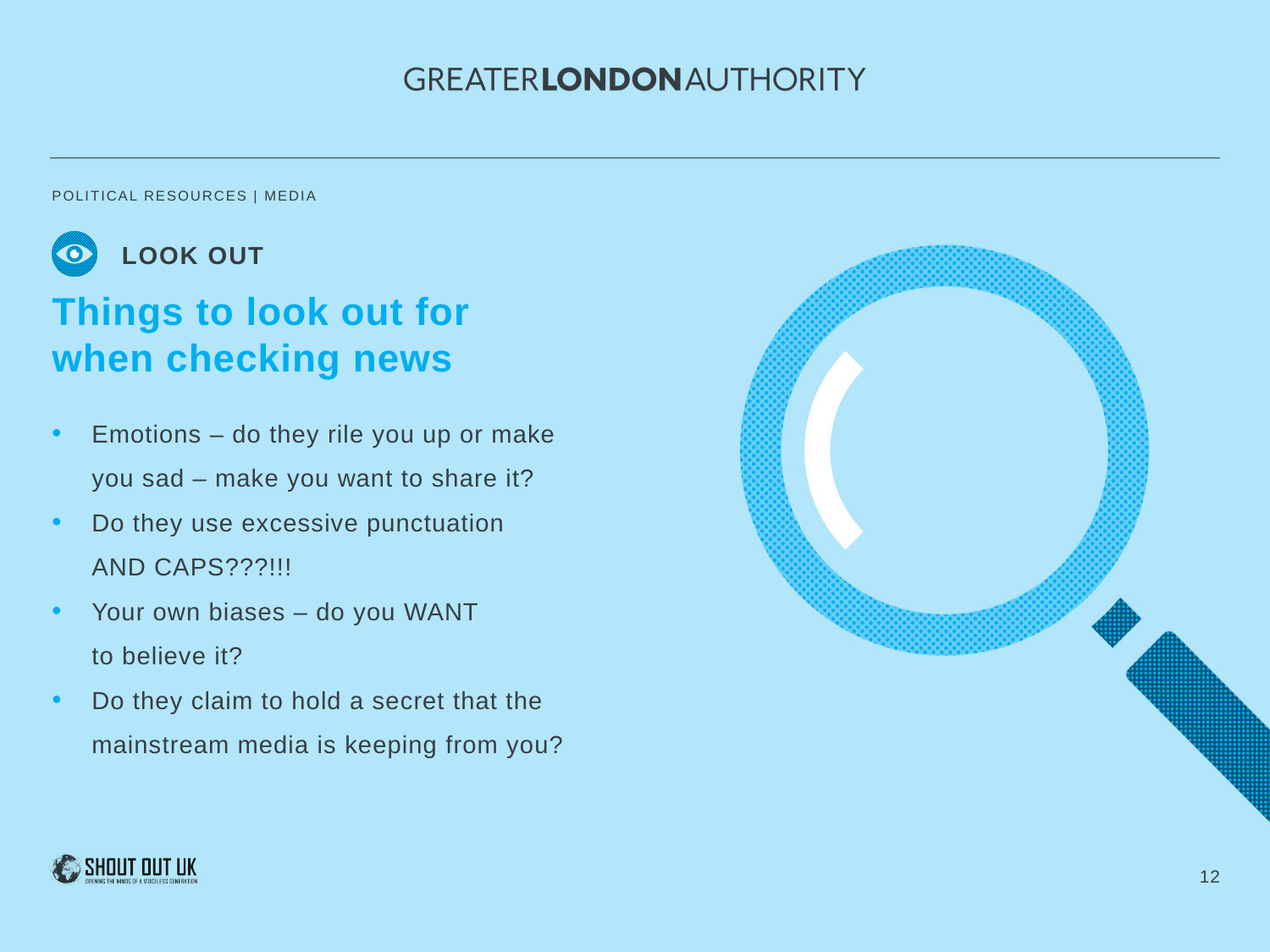

LOOK OUT
Things to look out for
when checking news
Emotions – do they rile you up or make
you sad – make you want to share it?
Do they use excessive punctuation
AND CAPS???!!!
Your own biases – do you WANT
to believe it?
Do they claim to hold a secret that the mainstream media is keeping from you?
12